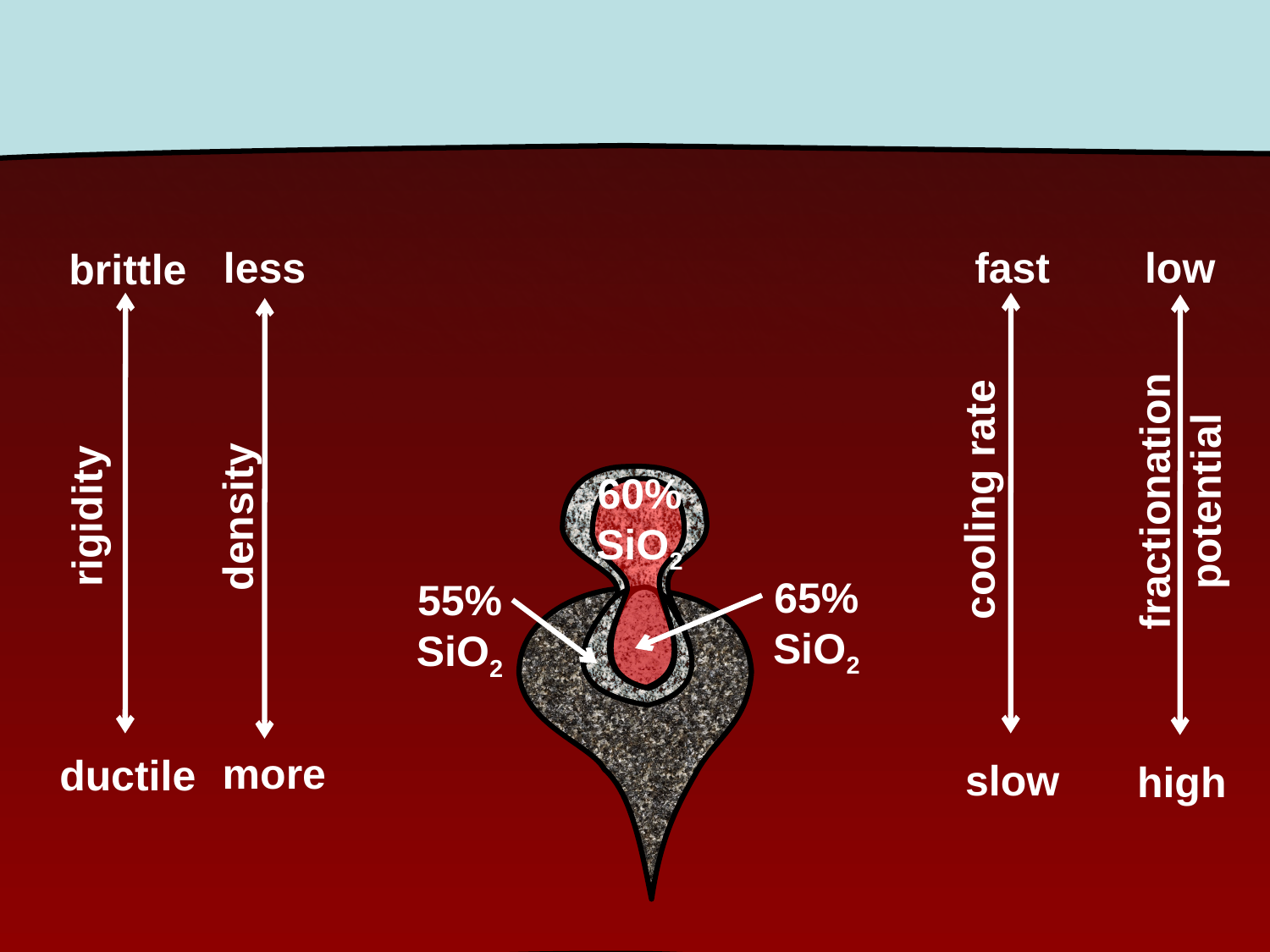

less
fast
low
brittle
fractionation potential
60% SiO2

cooling rate

rigidity
density
65% SiO2
55% SiO2

more
ductile
slow
high